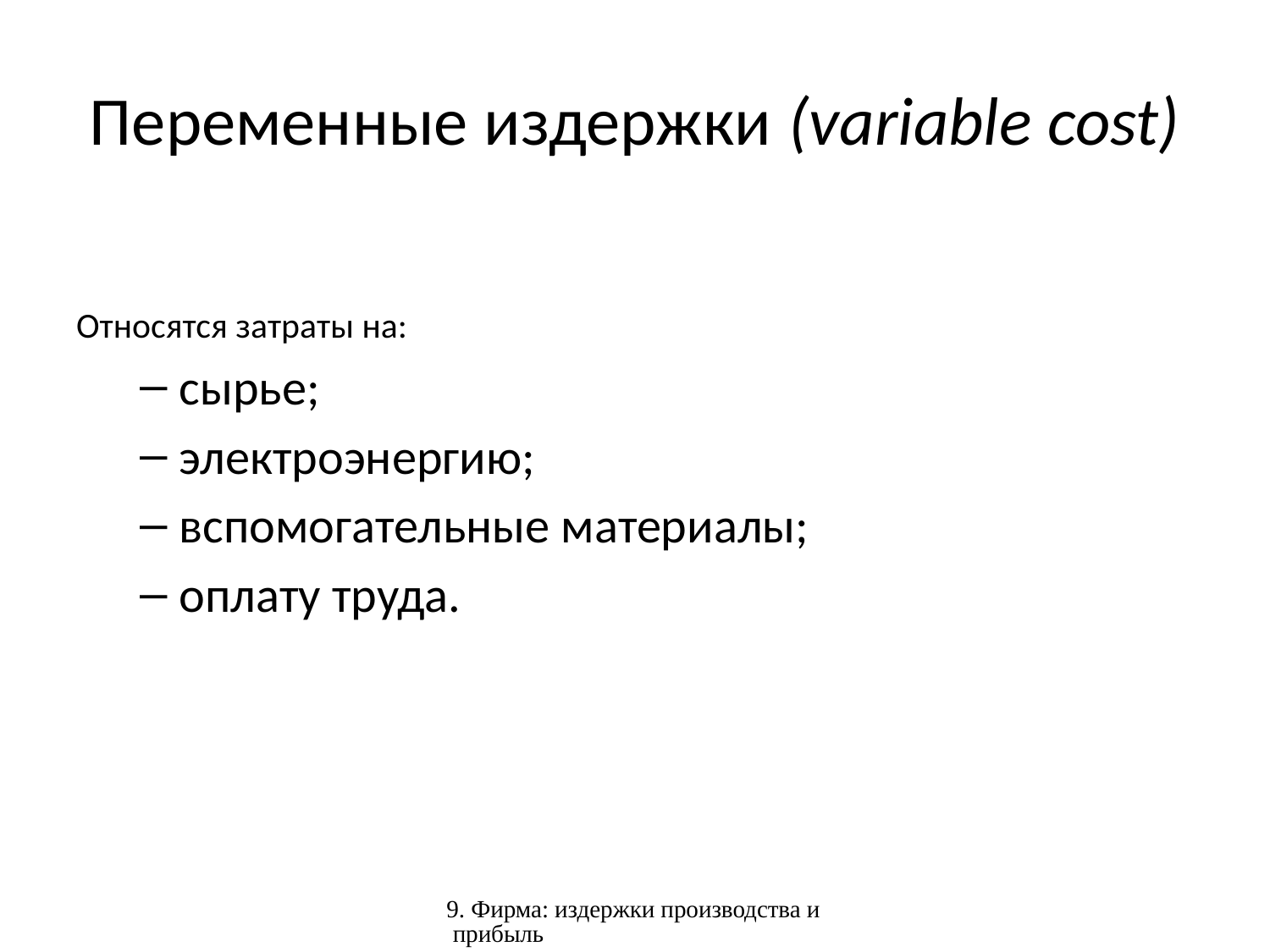

# Переменные издержки (variable cost)

Относятся затраты на:
сырье;
электроэнергию;
вспомогательные материалы;
оплату труда.
9. Фирма: издержки производства и прибыль